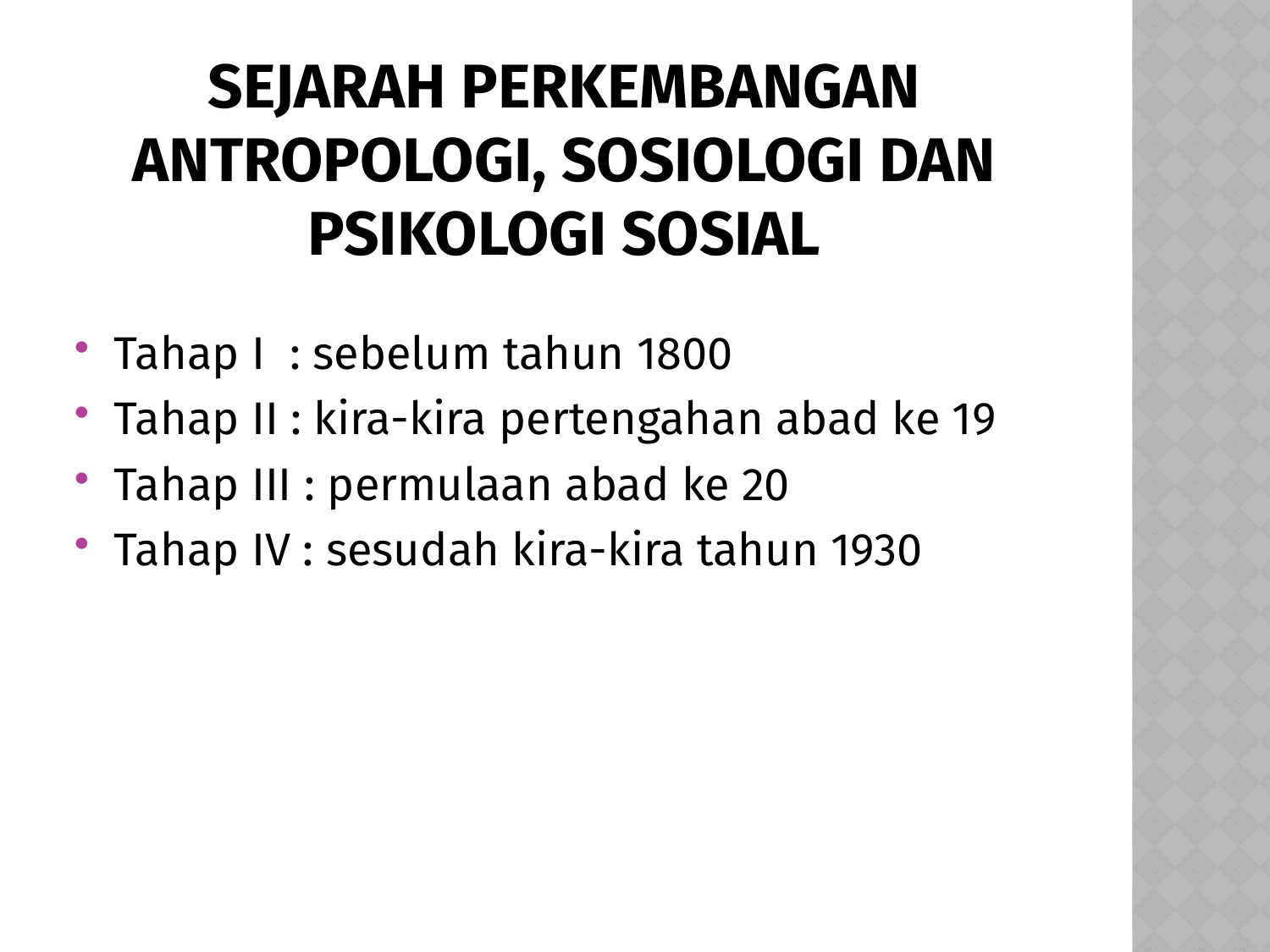

# SEJARAH PERKEMBANGAN ANTROPOLOGI, SOSIOLOGI DAN PSIKOLOGI SOSIAL
Tahap I  : sebelum tahun 1800
Tahap II : kira-kira pertengahan abad ke 19
Tahap III : permulaan abad ke 20
Tahap IV : sesudah kira-kira tahun 1930